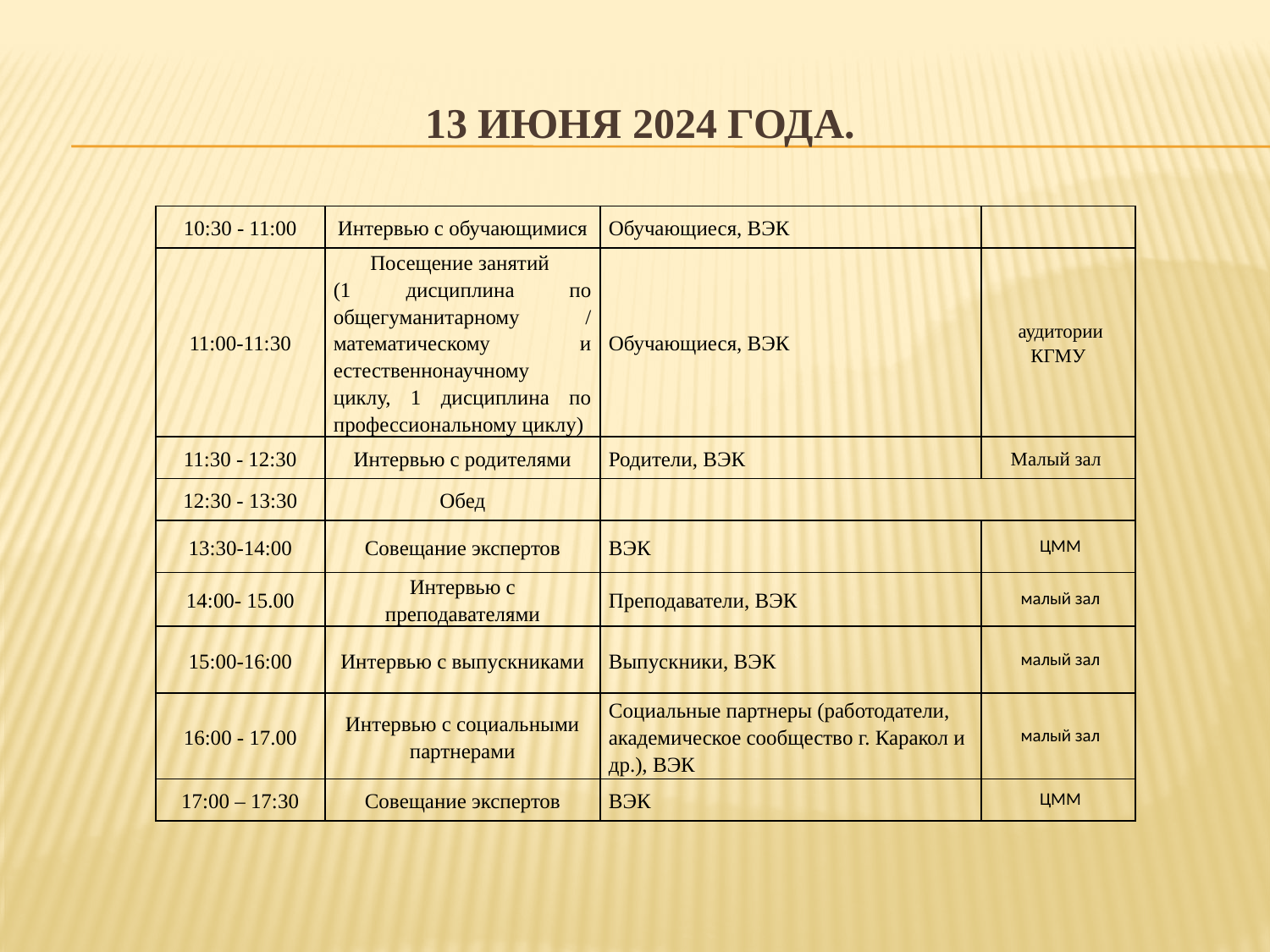

# 13 июня 2024 года.
| 10:30 - 11:00 | Интервью с обучающимися | Обучающиеся, ВЭК |  |
| --- | --- | --- | --- |
| 11:00-11:30 | Посещение занятий (1 дисциплина по общегуманитарному / математическому и естественнонаучному циклу, 1 дисциплина по профессиональному циклу) | Обучающиеся, ВЭК | аудитории КГМУ |
| 11:30 - 12:30 | Интервью с родителями | Родители, ВЭК | Малый зал |
| 12:30 - 13:30 | Обед |  |  |
| 13:30-14:00 | Совещание экспертов | ВЭК | ЦММ |
| 14:00- 15.00 | Интервью с преподавателями | Преподаватели, ВЭК | малый зал |
| 15:00-16:00 | Интервью с выпускниками | Выпускники, ВЭК | малый зал |
| 16:00 - 17.00 | Интервью с социальными партнерами | Социальные партнеры (работодатели, академическое сообщество г. Каракол и др.), ВЭК | малый зал |
| 17:00 – 17:30 | Совещание экспертов | ВЭК | ЦММ |